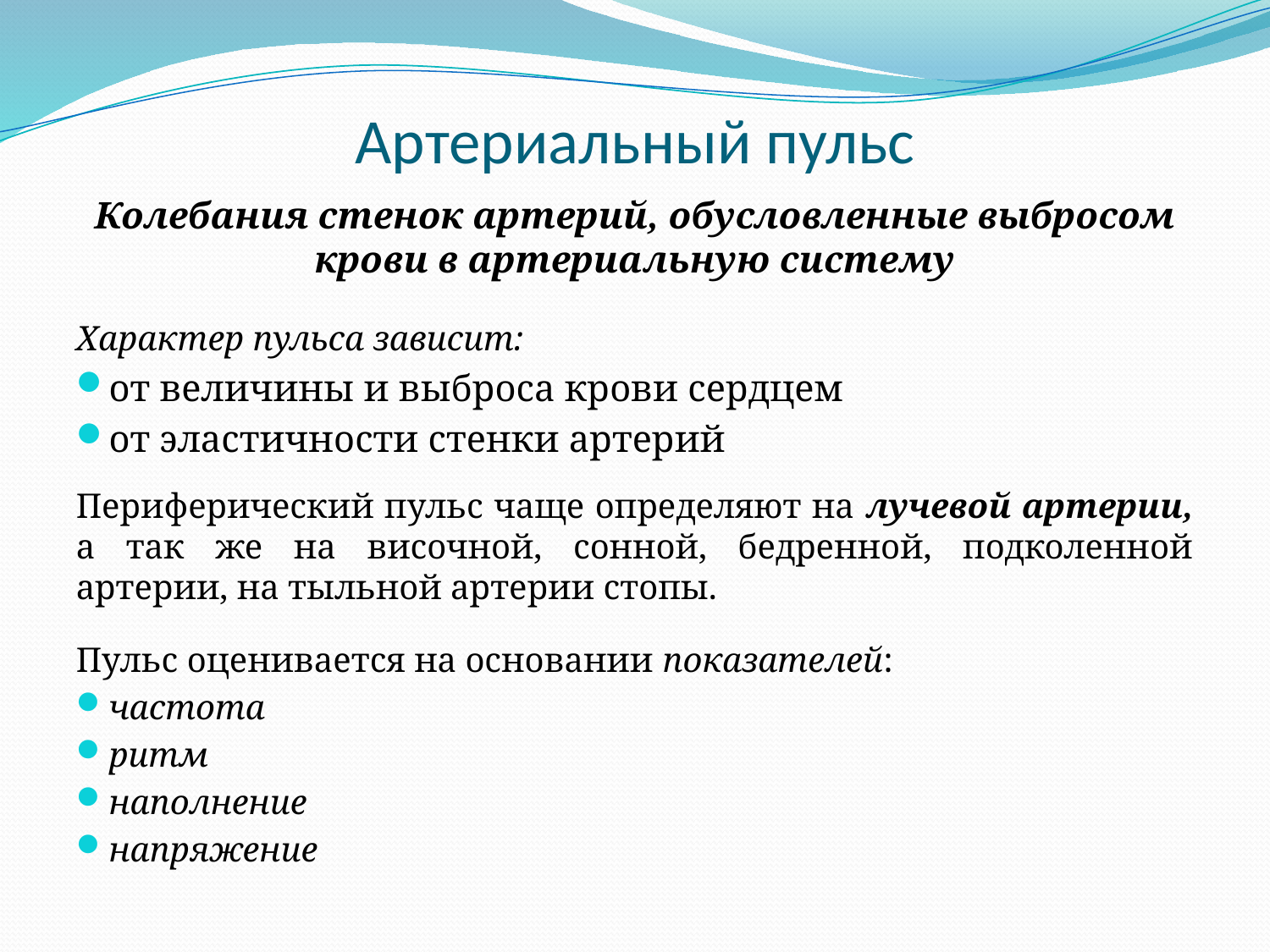

# Артериальный пульс
Колебания стенок артерий, обусловленные выбросом крови в артериальную систему

Характер пульса зависит:
от величины и выброса крови сердцем
от эластичности стенки артерий

Периферический пульс чаще определяют на лучевой артерии, а так же на височной, сонной, бедренной, подколенной артерии, на тыльной артерии стопы.

Пульс оценивается на основании показателей:
частота
ритм
наполнение
напряжение